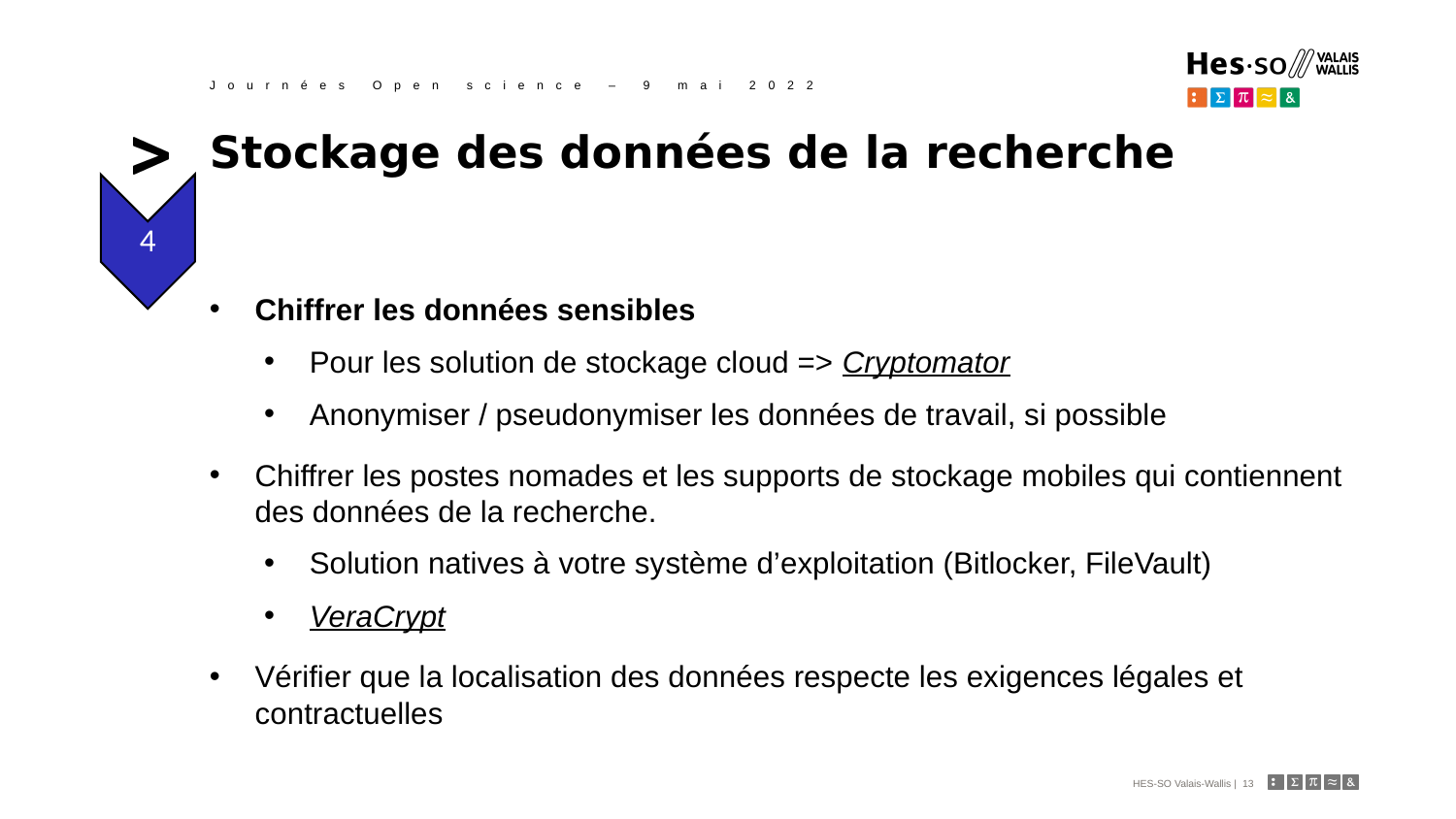

Journées Open science – 9 mai 2022

# Stockage des données de la recherche

4
Chiffrer les données sensibles
Pour les solution de stockage cloud => Cryptomator
Anonymiser / pseudonymiser les données de travail, si possible
Chiffrer les postes nomades et les supports de stockage mobiles qui contiennent des données de la recherche.
Solution natives à votre système d’exploitation (Bitlocker, FileVault)
VeraCrypt
Vérifier que la localisation des données respecte les exigences légales et contractuelles